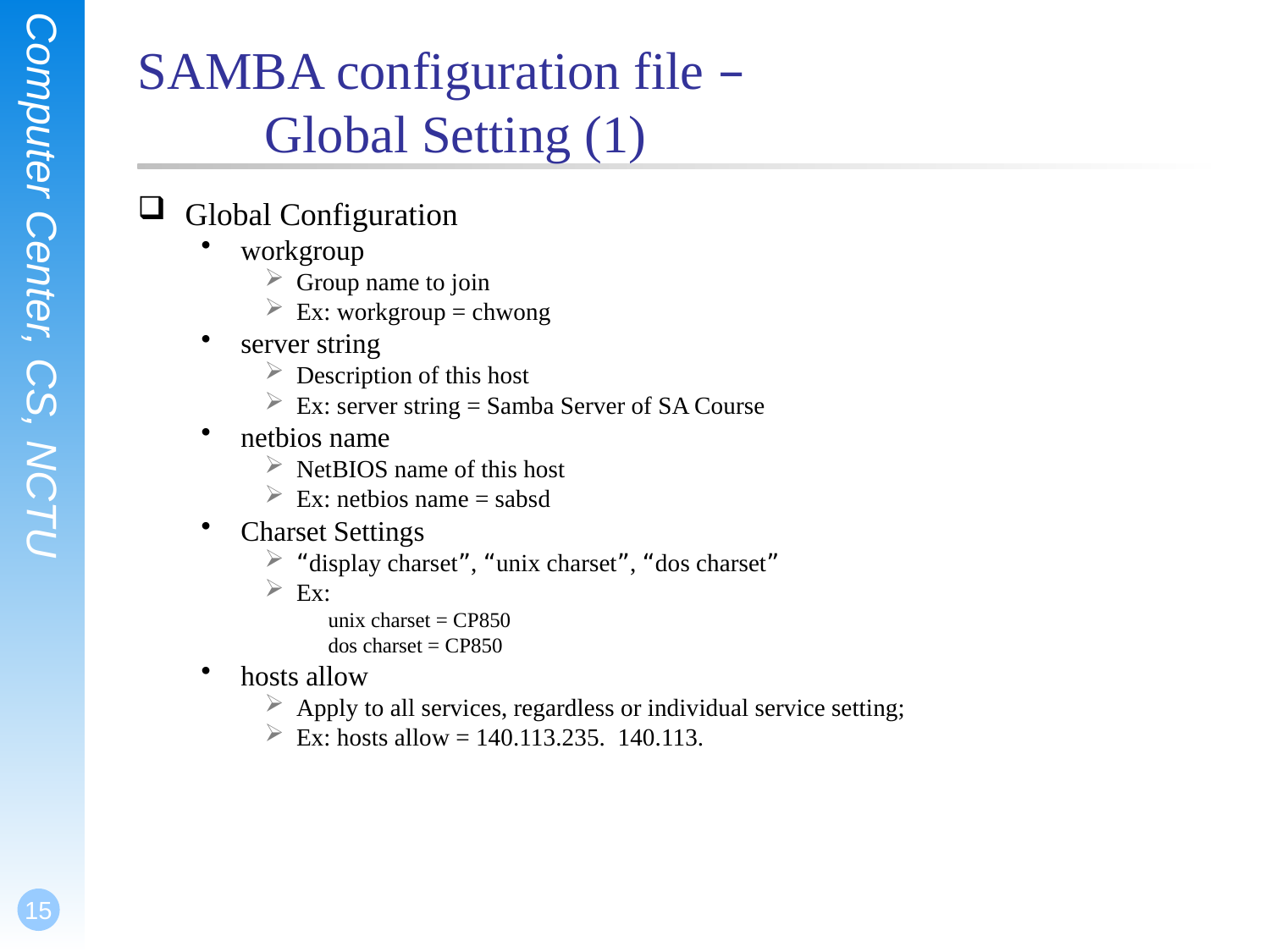

# SAMBA configuration file – Global Setting (1)
Global Configuration
workgroup
Group name to join
Ex: workgroup = chwong
server string
Description of this host
Ex: server string = Samba Server of SA Course
netbios name
NetBIOS name of this host
Ex: netbios name = sabsd
Charset Settings
“display charset”, “unix charset”, “dos charset”
Ex:
unix charset = CP850
dos charset = CP850
hosts allow
Apply to all services, regardless or individual service setting;
Ex: hosts allow = 140.113.235.  140.113.